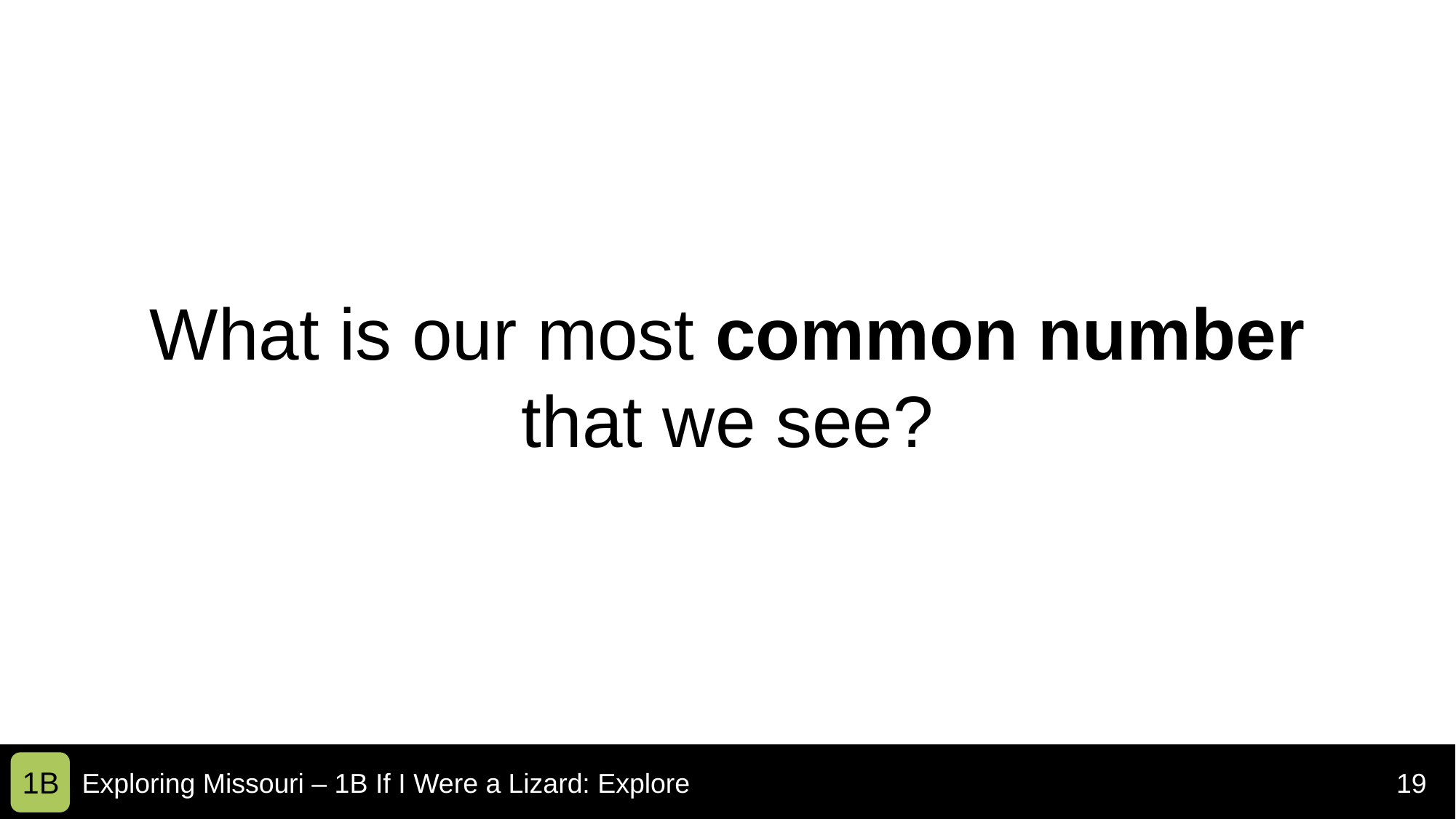

What is our most common number that we see?

1B
Exploring Missouri – 1B If I Were a Lizard: Explore
19